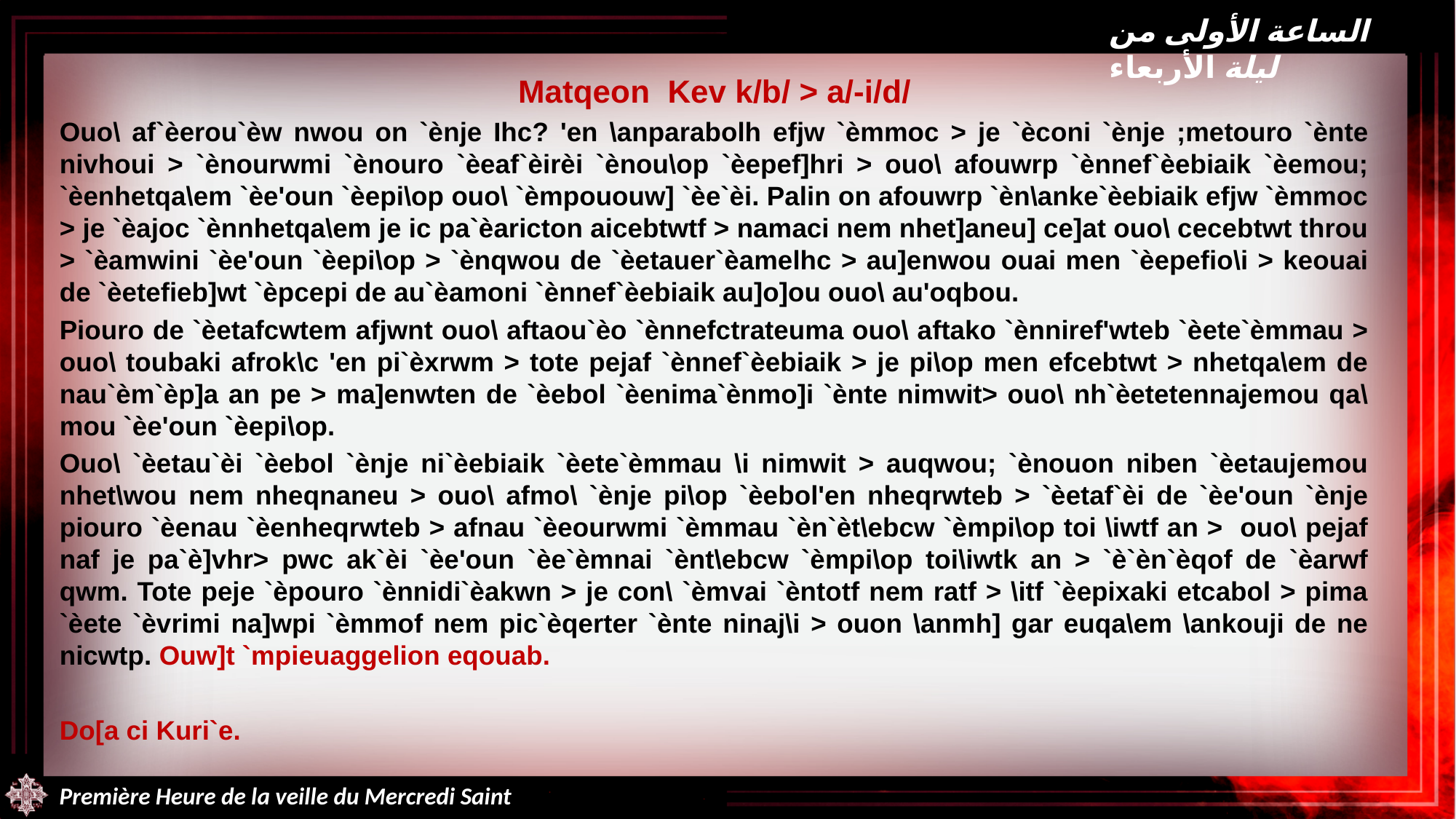

الساعة الأولى من ليلة الأربعاء
Matqeon  Kev k/b/ > a/-i/d/
Ouo\ af`èerou`èw nwou on `ènje Ihc? 'en \anparabolh efjw `èmmoc > je `èconi `ènje ;metouro `ènte nivhoui > `ènourwmi `ènouro `èeaf`èirèi `ènou\op `èepef]hri > ouo\ afouwrp `ènnef`èebiaik `èemou; `èenhetqa\em `èe'oun `èepi\op ouo\ `èmpououw] `èe`èi. Palin on afouwrp `èn\anke`èebiaik efjw `èmmoc > je `èajoc `ènnhetqa\em je ic pa`èaricton aicebtwtf > namaci nem nhet]aneu] ce]at ouo\ cecebtwt throu > `èamwini `èe'oun `èepi\op > `ènqwou de `èetauer`èamelhc > au]enwou ouai men `èepefio\i > keouai de `èetefieb]wt `èpcepi de au`èamoni `ènnef`èebiaik au]o]ou ouo\ au'oqbou.
Piouro de `èetafcwtem afjwnt ouo\ aftaou`èo `ènnefctrateuma ouo\ aftako `ènniref'wteb `èete`èmmau > ouo\ toubaki afrok\c 'en pi`èxrwm > tote pejaf `ènnef`èebiaik > je pi\op men efcebtwt > nhetqa\em de nau`èm`èp]a an pe > ma]enwten de `èebol `èenima`ènmo]i `ènte nimwit> ouo\ nh`èetetennajemou qa\mou `èe'oun `èepi\op.
Ouo\ `èetau`èi `èebol `ènje ni`èebiaik `èete`èmmau \i nimwit > auqwou; `ènouon niben `èetaujemou nhet\wou nem nheqnaneu > ouo\ afmo\ `ènje pi\op `èebol'en nheqrwteb > `èetaf`èi de `èe'oun `ènje piouro `èenau `èenheqrwteb > afnau `èeourwmi `èmmau `èn`èt\ebcw `èmpi\op toi \iwtf an >  ouo\ pejaf naf je pa`è]vhr> pwc ak`èi `èe'oun `èe`èmnai `ènt\ebcw `èmpi\op toi\iwtk an > `è`èn`èqof de `èarwf qwm. Tote peje `èpouro `ènnidi`èakwn > je con\ `èmvai `èntotf nem ratf > \itf `èepixaki etcabol > pima `èete `èvrimi na]wpi `èmmof nem pic`èqerter `ènte ninaj\i > ouon \anmh] gar euqa\em \ankouji de ne nicwtp. Ouw]t `mpieuaggelion eqouab.

Do[a ci Kuri`e.
Première Heure de la veille du Mercredi Saint